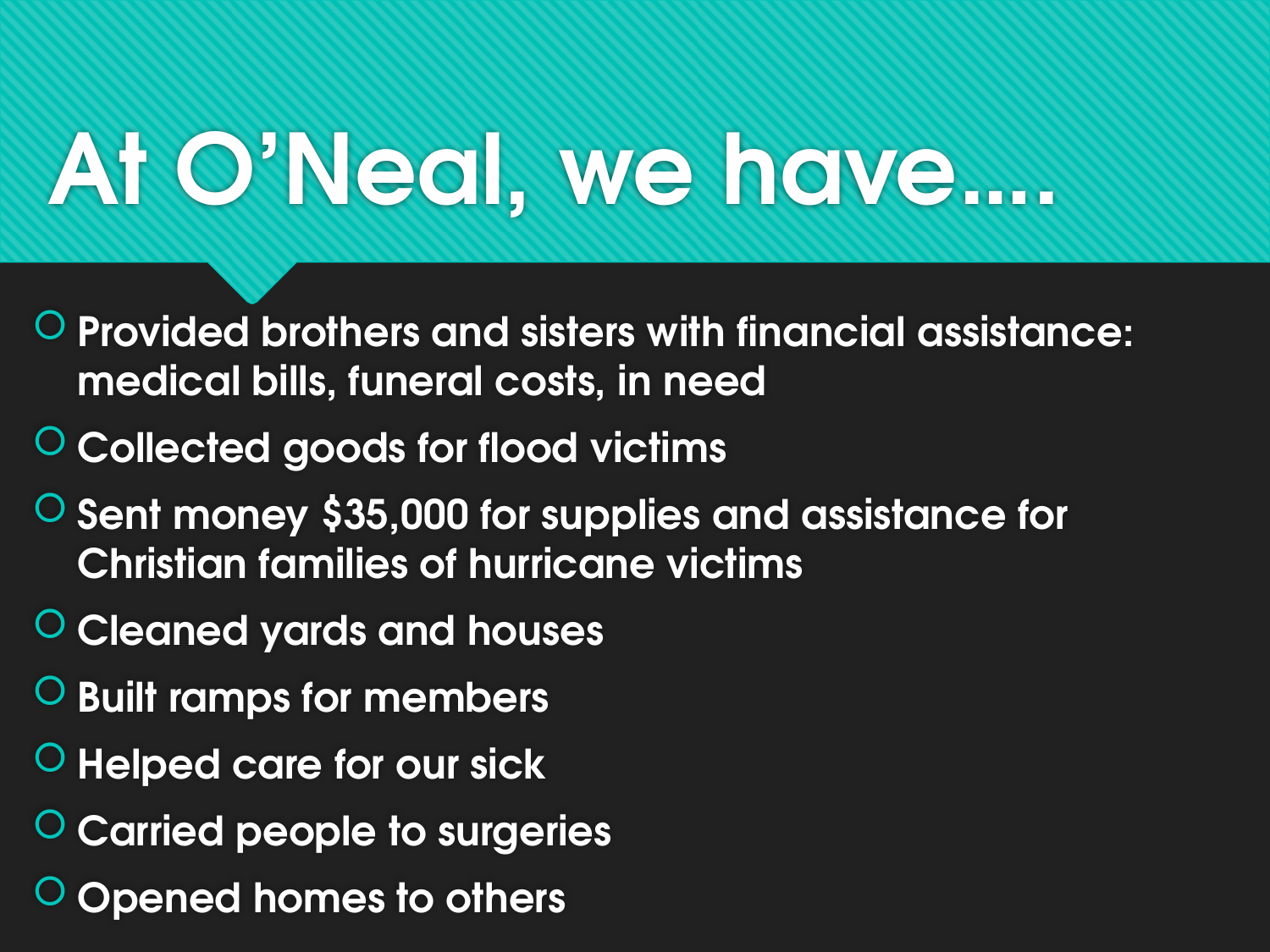

# At O’Neal, we have….
Provided brothers and sisters with financial assistance: medical bills, funeral costs, in need
Collected goods for flood victims
Sent money $35,000 for supplies and assistance for Christian families of hurricane victims
Cleaned yards and houses
Built ramps for members
Helped care for our sick
Carried people to surgeries
Opened homes to others